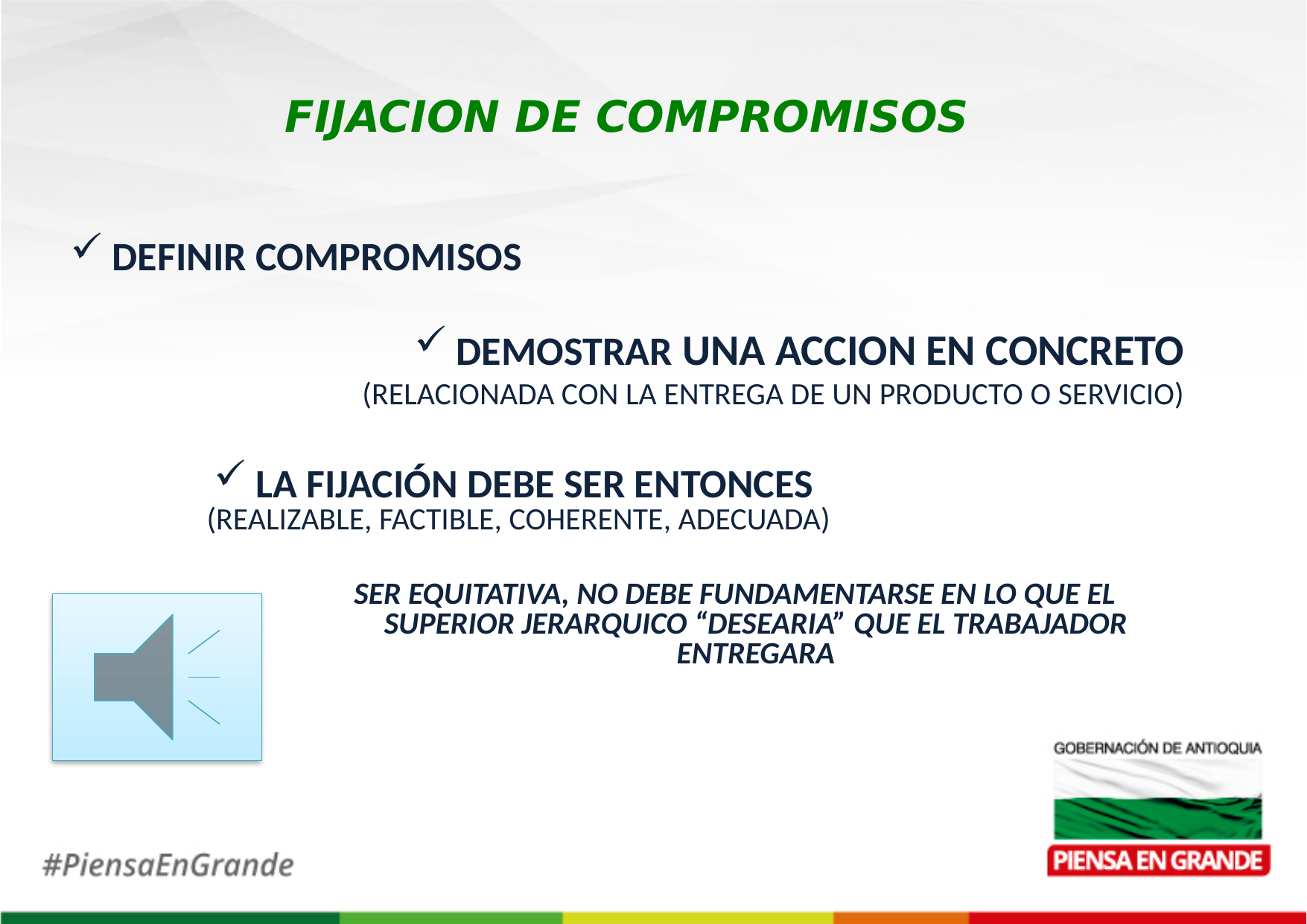

FIJACION DE COMPROMISOS
DEFINIR COMPROMISOS

DEMOSTRAR UNA ACCION EN CONCRETO
(RELACIONADA CON LA ENTREGA DE UN PRODUCTO O SERVICIO)
LA FIJACIÓN DEBE SER ENTONCES
(REALIZABLE, FACTIBLE, COHERENTE, ADECUADA)
SER EQUITATIVA, NO DEBE FUNDAMENTARSE EN LO QUE EL SUPERIOR JERARQUICO “DESEARIA” QUE EL TRABAJADOR ENTREGARA